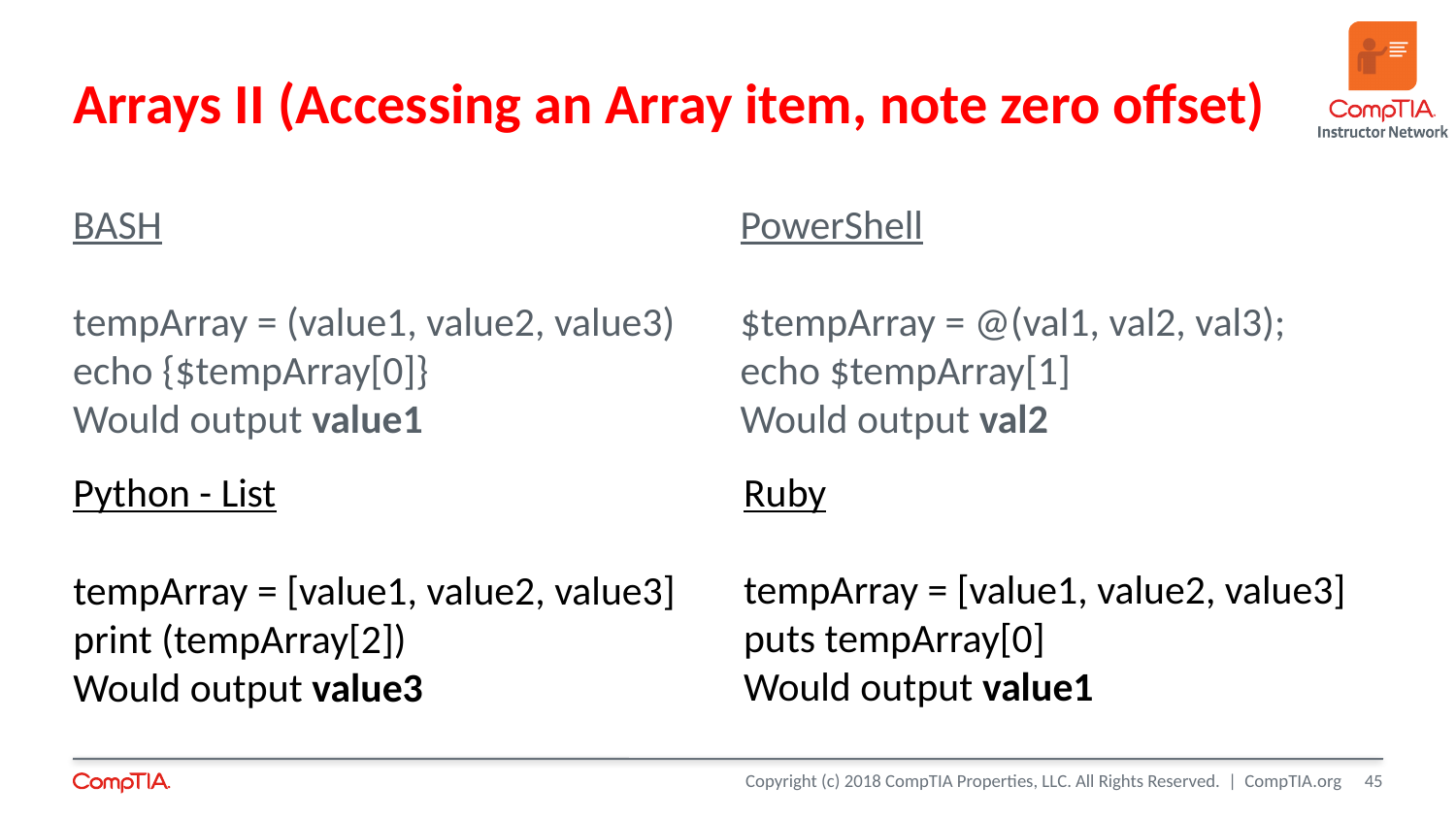

Arrays II (Accessing an Array item, note zero offset)
BASH

tempArray = (value1, value2, value3)
echo {$tempArray[0]}
Would output value1
PowerShell

$tempArray = @(val1, val2, val3);
echo $tempArray[1]
Would output val2
Python - List

tempArray = [value1, value2, value3]
print (tempArray[2])
Would output value3
Ruby

tempArray = [value1, value2, value3]
puts tempArray[0]
Would output value1

45